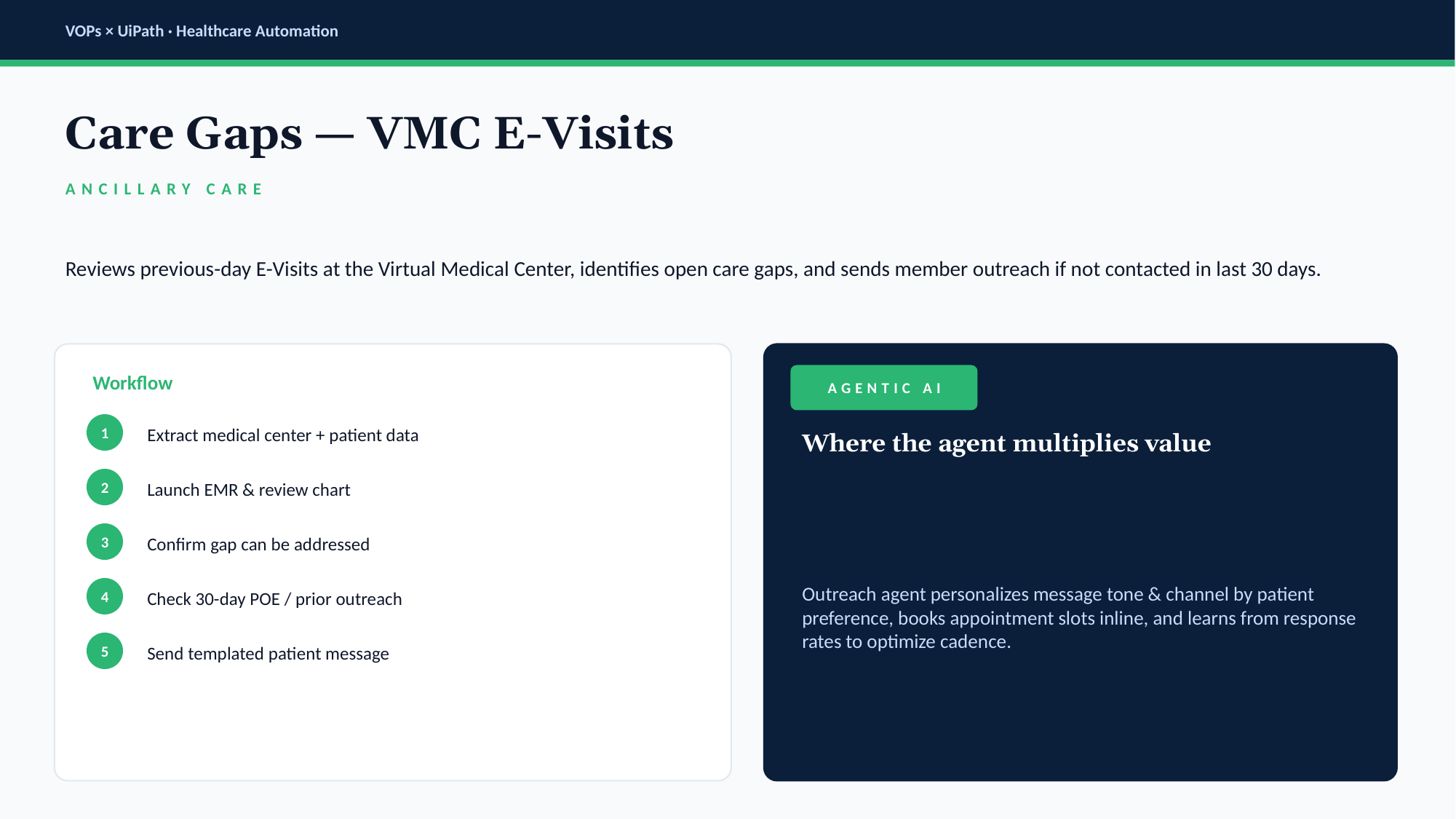

VOPs × UiPath · Healthcare Automation

Care Gaps — VMC E-Visits
ANCILLARY CARE
Reviews previous-day E-Visits at the Virtual Medical Center, identifies open care gaps, and sends member outreach if not contacted in last 30 days.

Workflow

AGENTIC AI

1
Extract medical center + patient data
Where the agent multiplies value

2
Launch EMR & review chart
Outreach agent personalizes message tone & channel by patient preference, books appointment slots inline, and learns from response rates to optimize cadence.

3
Confirm gap can be addressed

4
Check 30-day POE / prior outreach

5
Send templated patient message